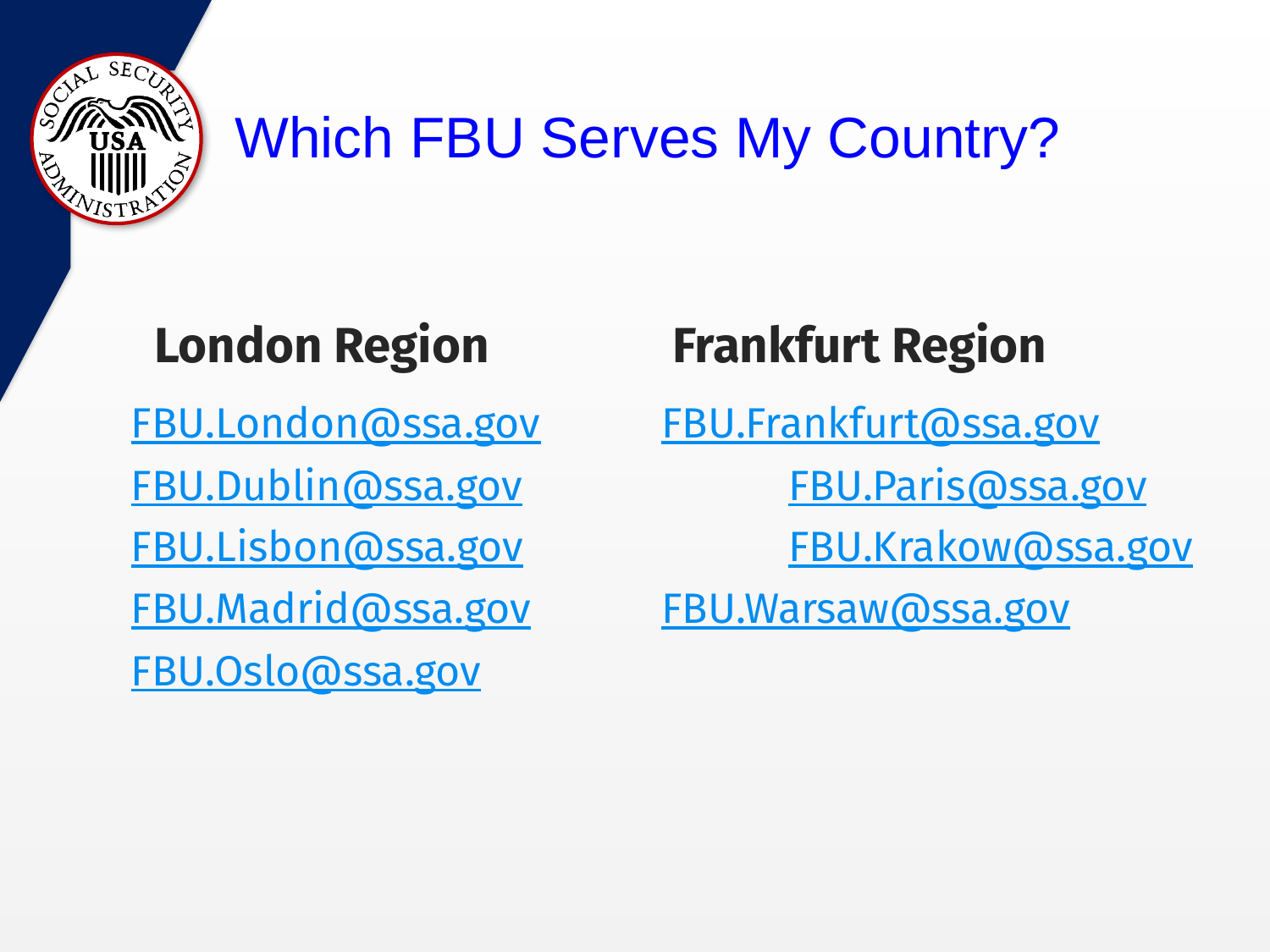

# Which FBU Serves My Country?
  London Region		   Frankfurt Region

FBU.London@ssa.gov	  FBU.Frankfurt@ssa.gov
FBU.Dublin@ssa.gov		  FBU.Paris@ssa.gov
FBU.Lisbon@ssa.gov		  FBU.Krakow@ssa.gov
FBU.Madrid@ssa.gov	  FBU.Warsaw@ssa.gov
FBU.Oslo@ssa.gov